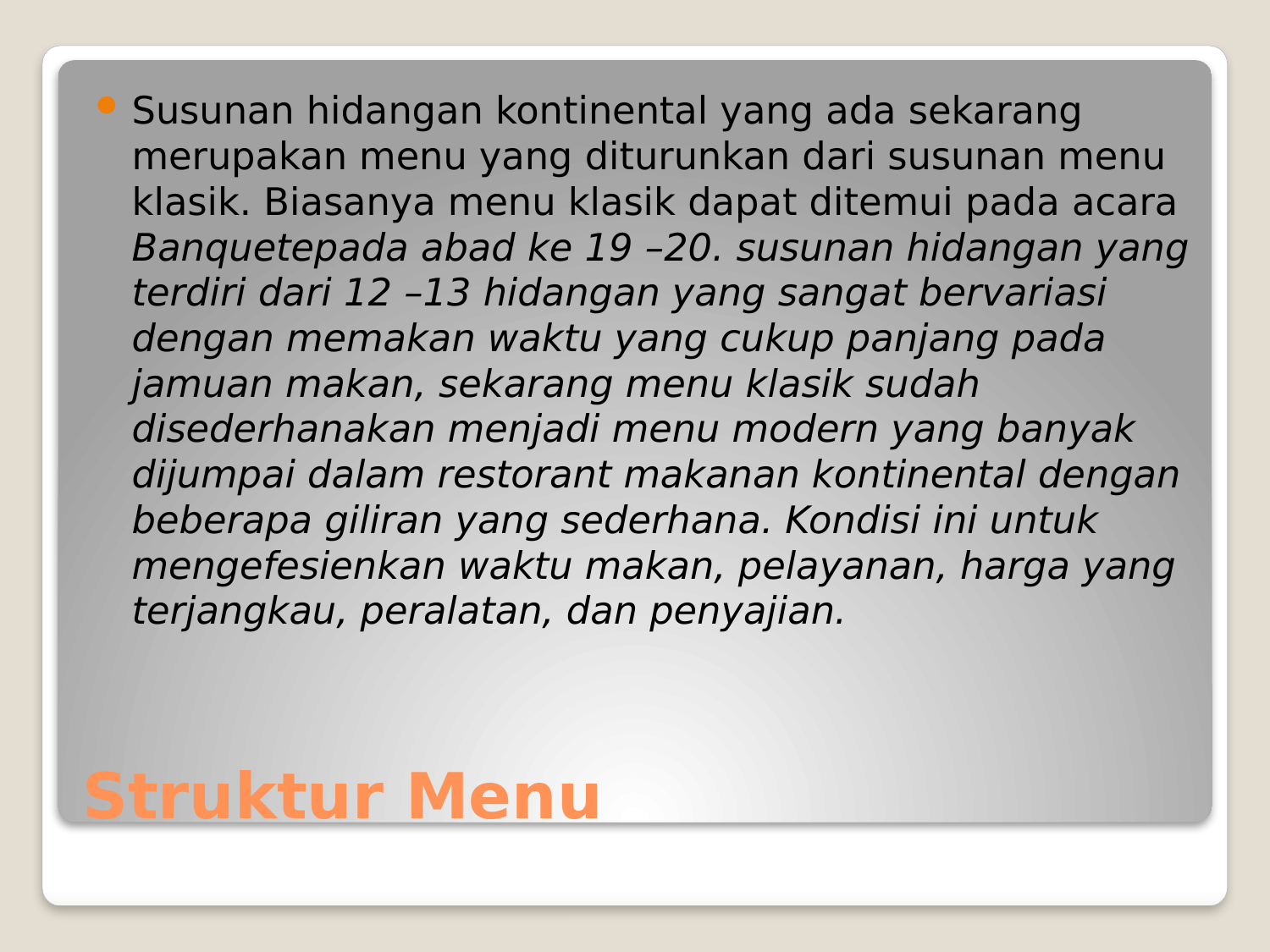

Susunan hidangan kontinental yang ada sekarang merupakan menu yang diturunkan dari susunan menu klasik. Biasanya menu klasik dapat ditemui pada acara Banquetepada abad ke 19 –20. susunan hidangan yang terdiri dari 12 –13 hidangan yang sangat bervariasi dengan memakan waktu yang cukup panjang pada jamuan makan, sekarang menu klasik sudah disederhanakan menjadi menu modern yang banyak dijumpai dalam restorant makanan kontinental dengan beberapa giliran yang sederhana. Kondisi ini untuk mengefesienkan waktu makan, pelayanan, harga yang terjangkau, peralatan, dan penyajian.

# Struktur Menu